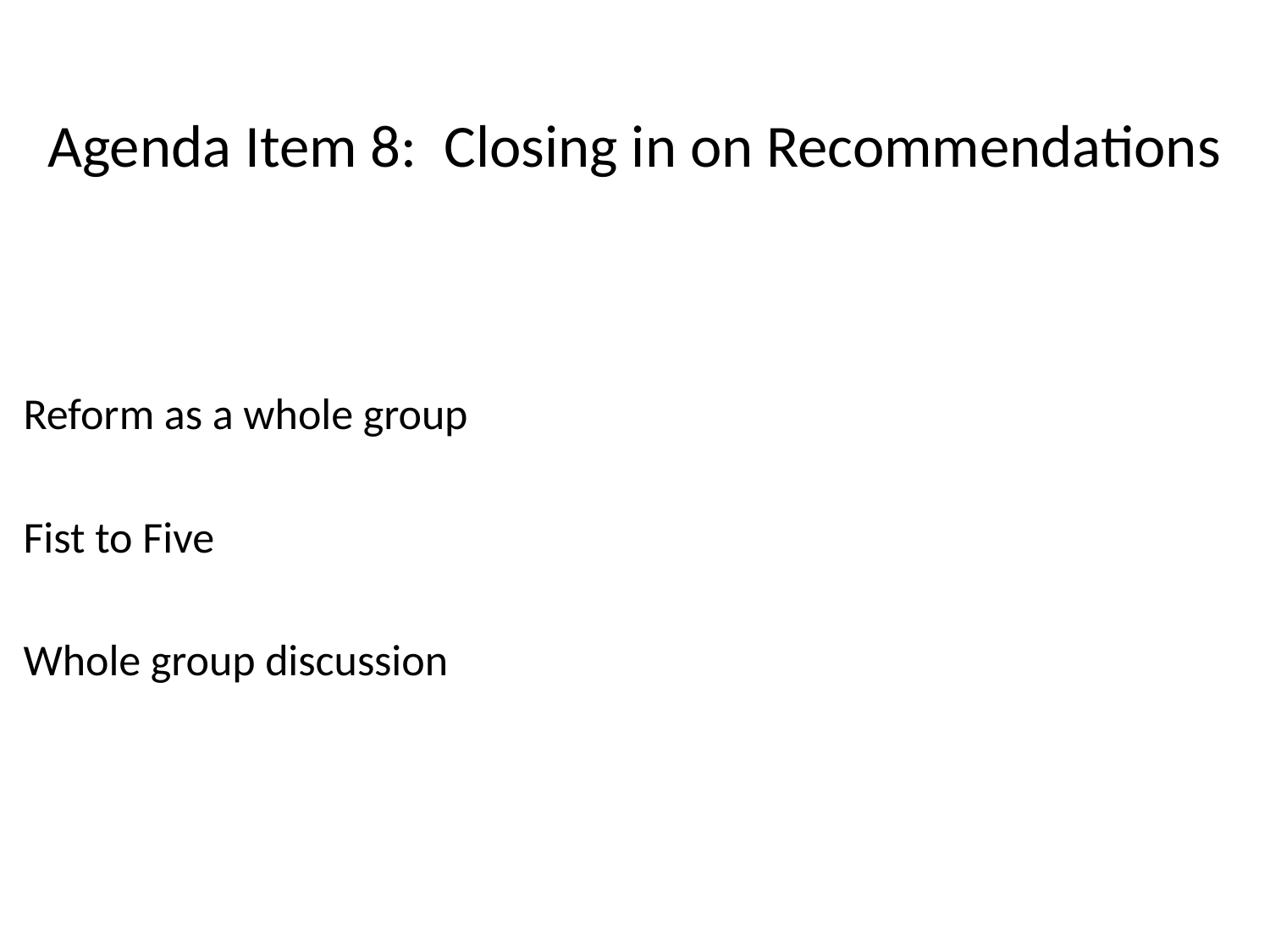

# Agenda Item 8:  Closing in on Recommendations

Reform as a whole group

Fist to Five

Whole group discussion